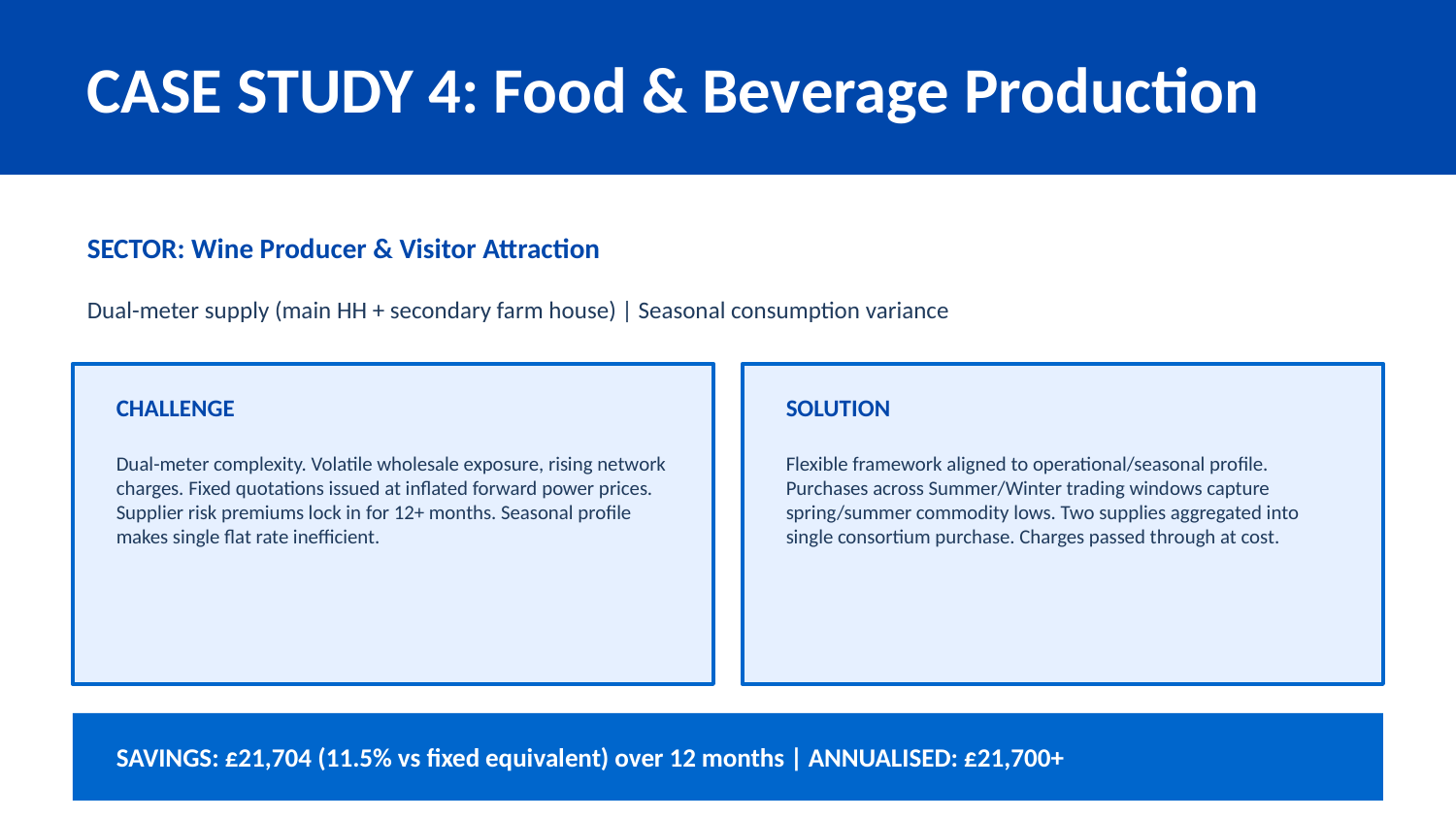

CASE STUDY 4: Food & Beverage Production
SECTOR: Wine Producer & Visitor Attraction
Dual-meter supply (main HH + secondary farm house) | Seasonal consumption variance

CHALLENGE
SOLUTION
Dual-meter complexity. Volatile wholesale exposure, rising network charges. Fixed quotations issued at inflated forward power prices. Supplier risk premiums lock in for 12+ months. Seasonal profile makes single flat rate inefficient.
Flexible framework aligned to operational/seasonal profile. Purchases across Summer/Winter trading windows capture spring/summer commodity lows. Two supplies aggregated into single consortium purchase. Charges passed through at cost.

SAVINGS: £21,704 (11.5% vs fixed equivalent) over 12 months | ANNUALISED: £21,700+
Flex Rate (Avg)
Fixed Benchmark
Total Consumption
All Months Saved
18.04 p/kWh
20.88 p/kWh
792,065 kWh
✓ Yes

"A fixed contract would average the seasonal spread into a single rate. We benefit from summer lows without paying a year-round premium for the winter peaks."